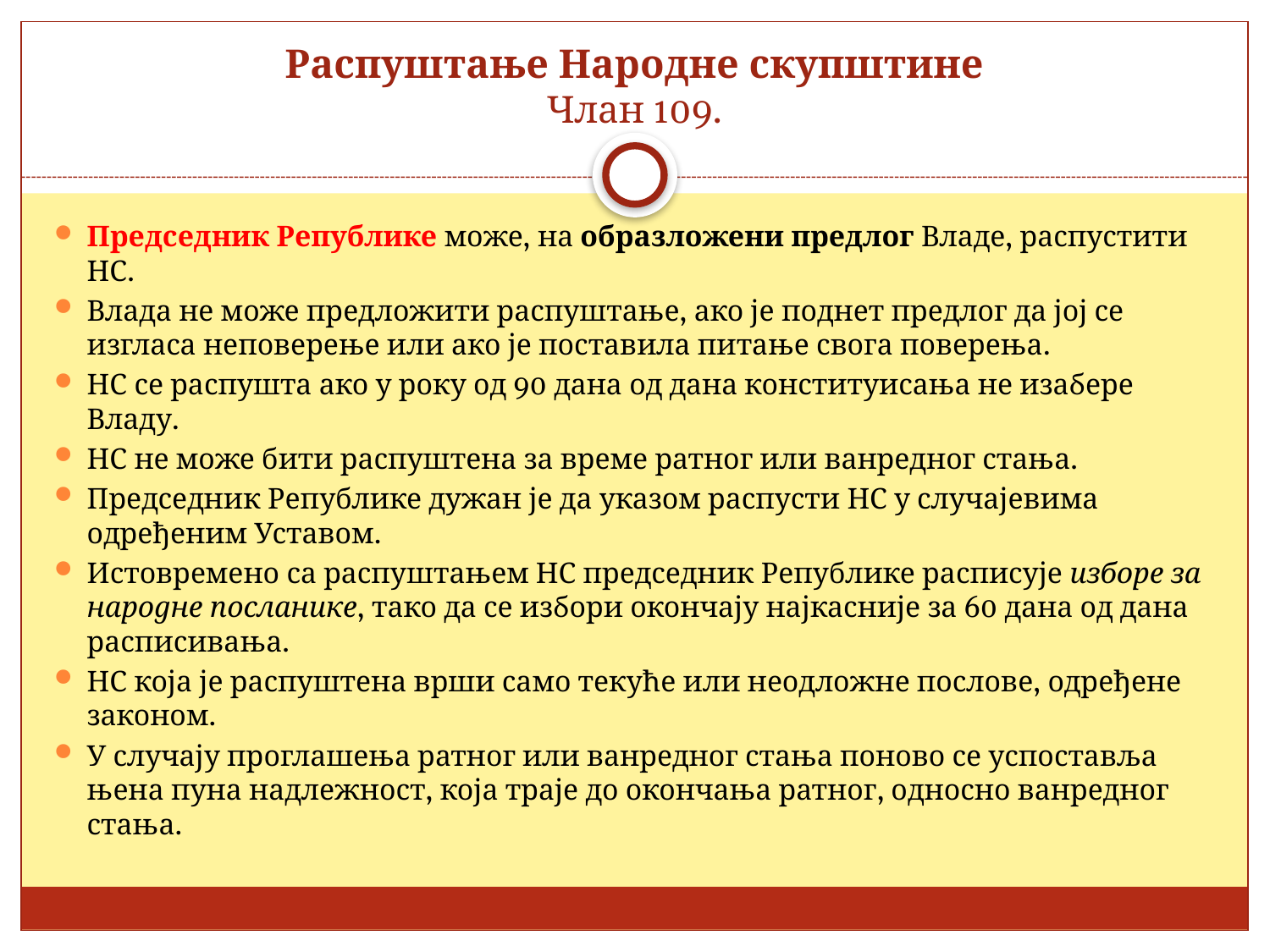

# Распуштање Народне скупштине Члан 109.
Председник Републике може, на образложени предлог Владе, распустити НС.
Влада не може предложити распуштање, ако је поднет предлог да јој се изгласа неповерење или ако је поставила питање свога поверења.
НС се распушта ако у року од 90 дана од дана конституисања не изабере Владу.
НС не може бити распуштена за време ратног или ванредног стања.
Председник Републике дужан је да указом распусти НС у случајевима одређеним Уставом.
Истовремено са распуштањем НС председник Републике расписује изборе за народне посланике, тако да се избори окончају најкасније за 60 дана од дана расписивања.
НС која је распуштена врши само текуће или неодложне послове, одређене законом.
У случају проглашења ратног или ванредног стања поново се успоставља њена пуна надлежност, која траје до окончања ратног, односно ванредног стања.